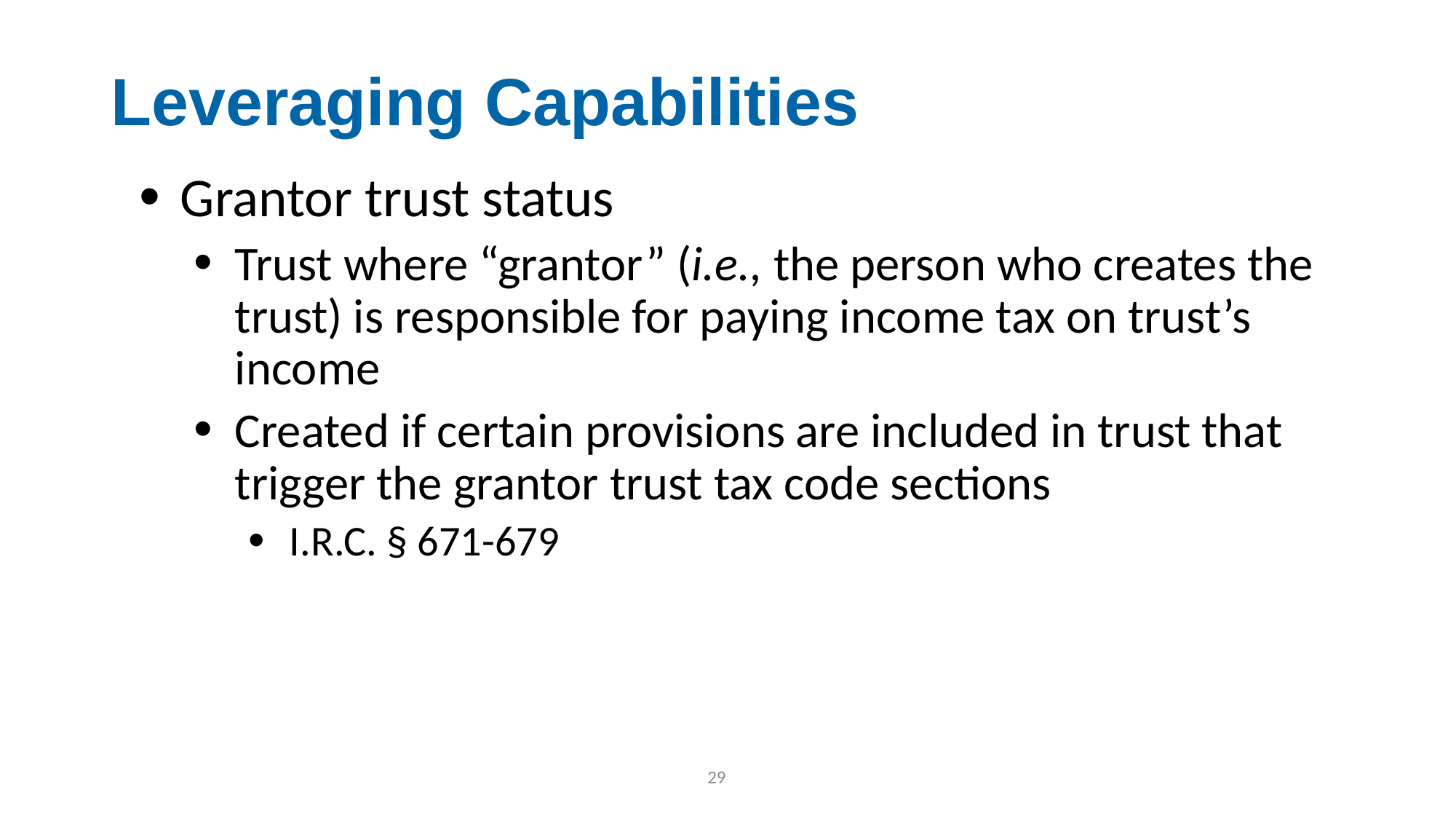

# Leveraging Capabilities
Grantor trust status
Trust where “grantor” (i.e., the person who creates the trust) is responsible for paying income tax on trust’s income
Created if certain provisions are included in trust that trigger the grantor trust tax code sections
I.R.C. § 671-679